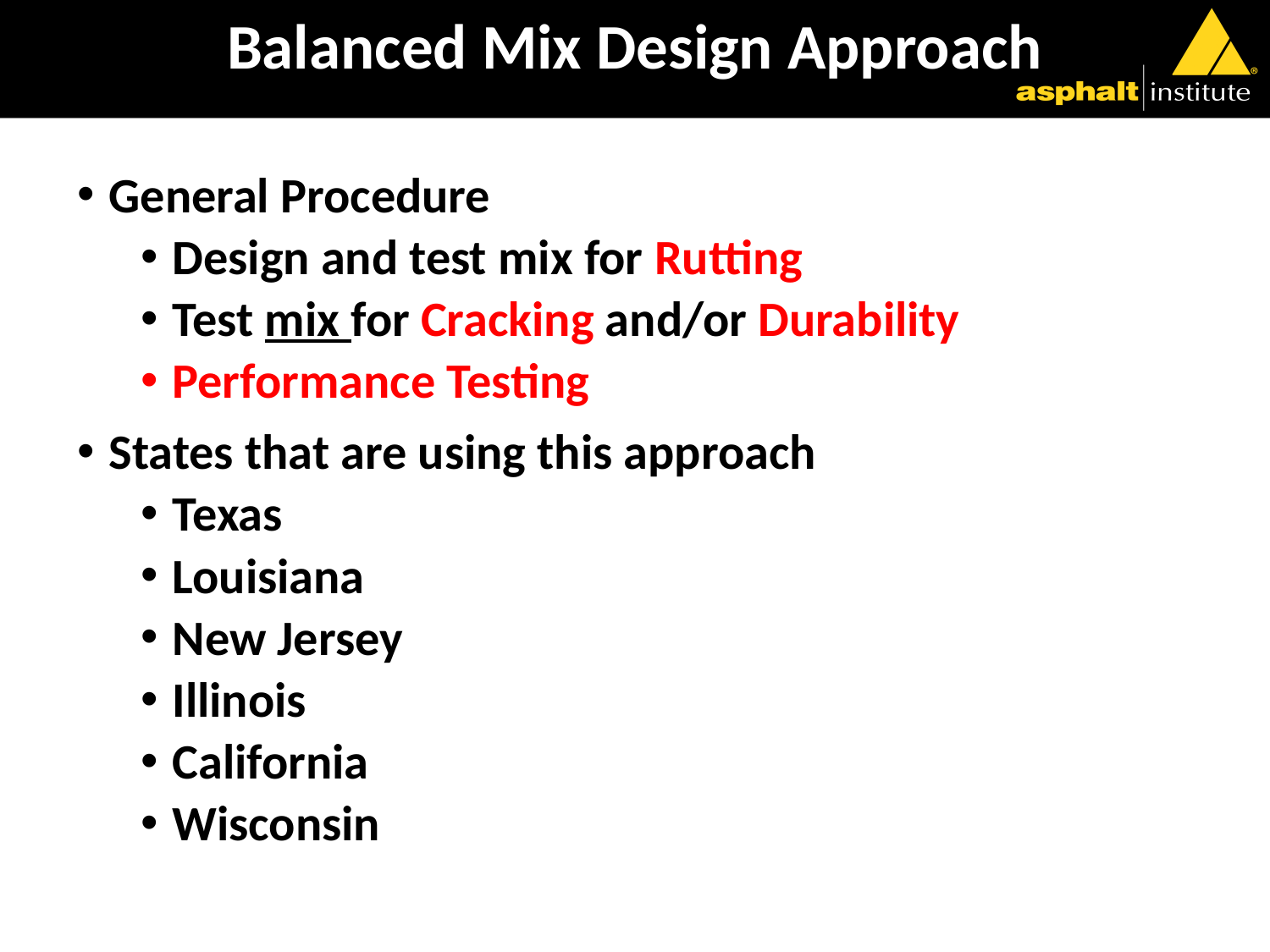

# Balanced Mix Design Approach
General Procedure
Design and test mix for Rutting
Test mix for Cracking and/or Durability
Performance Testing
States that are using this approach
Texas
Louisiana
New Jersey
Illinois
California
Wisconsin